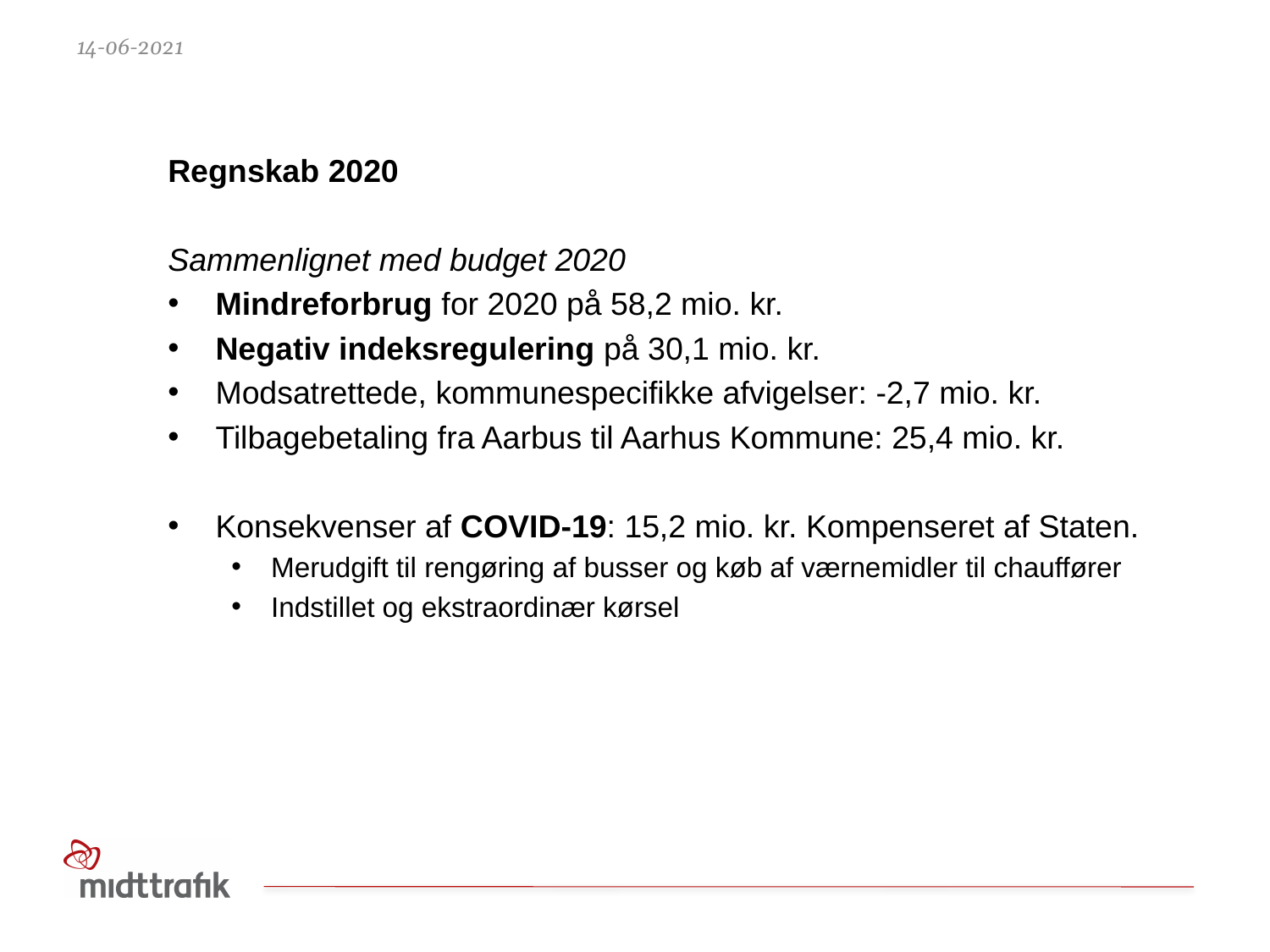

14-06-2021
Regnskab 2020

Sammenlignet med budget 2020
Mindreforbrug for 2020 på 58,2 mio. kr.
Negativ indeksregulering på 30,1 mio. kr.
Modsatrettede, kommunespecifikke afvigelser: -2,7 mio. kr.
Tilbagebetaling fra Aarbus til Aarhus Kommune: 25,4 mio. kr.

Konsekvenser af COVID-19: 15,2 mio. kr. Kompenseret af Staten.
Merudgift til rengøring af busser og køb af værnemidler til chauffører
Indstillet og ekstraordinær kørsel